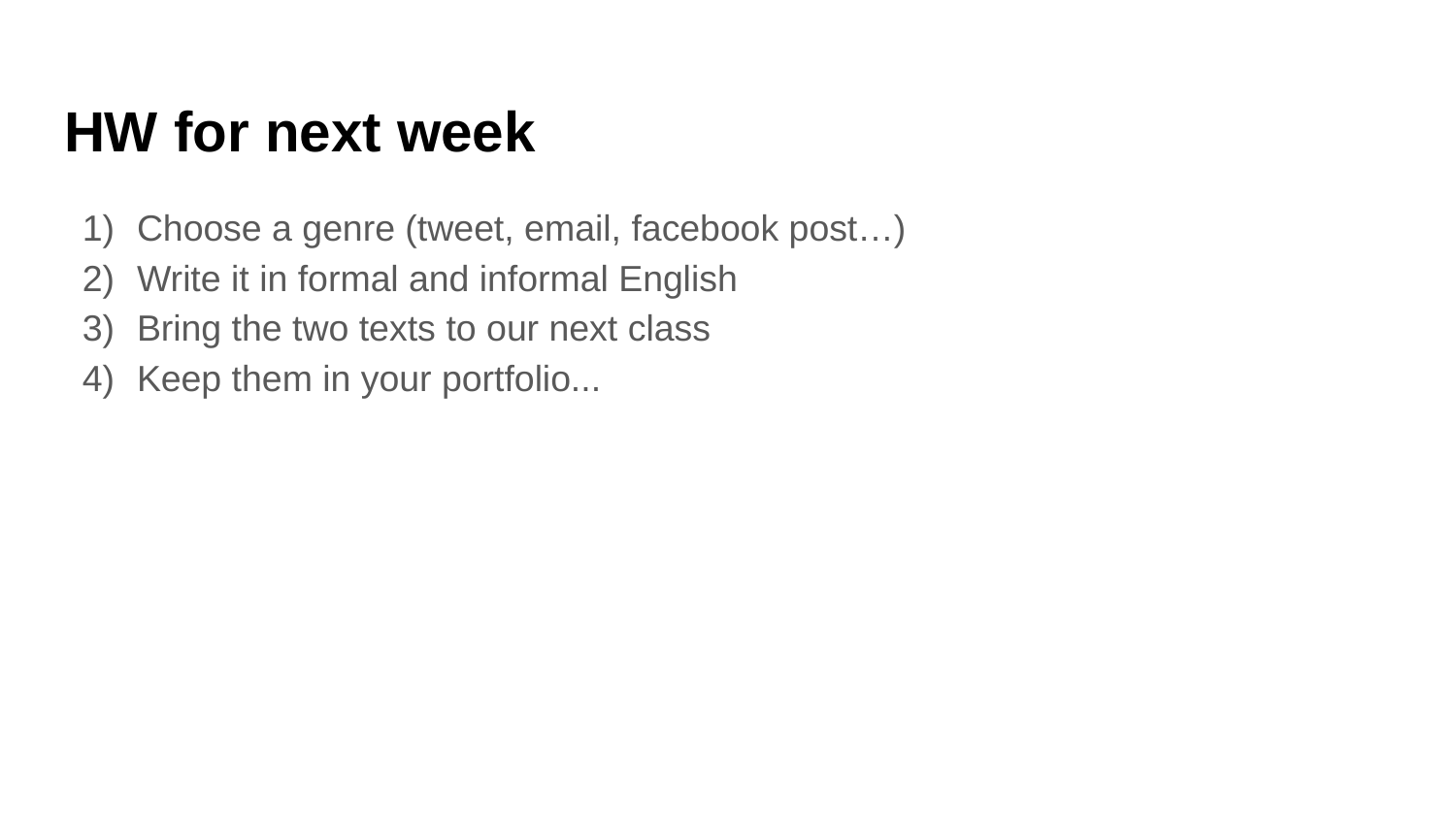

# HW for next week
Choose a genre (tweet, email, facebook post…)
Write it in formal and informal English
Bring the two texts to our next class
Keep them in your portfolio...